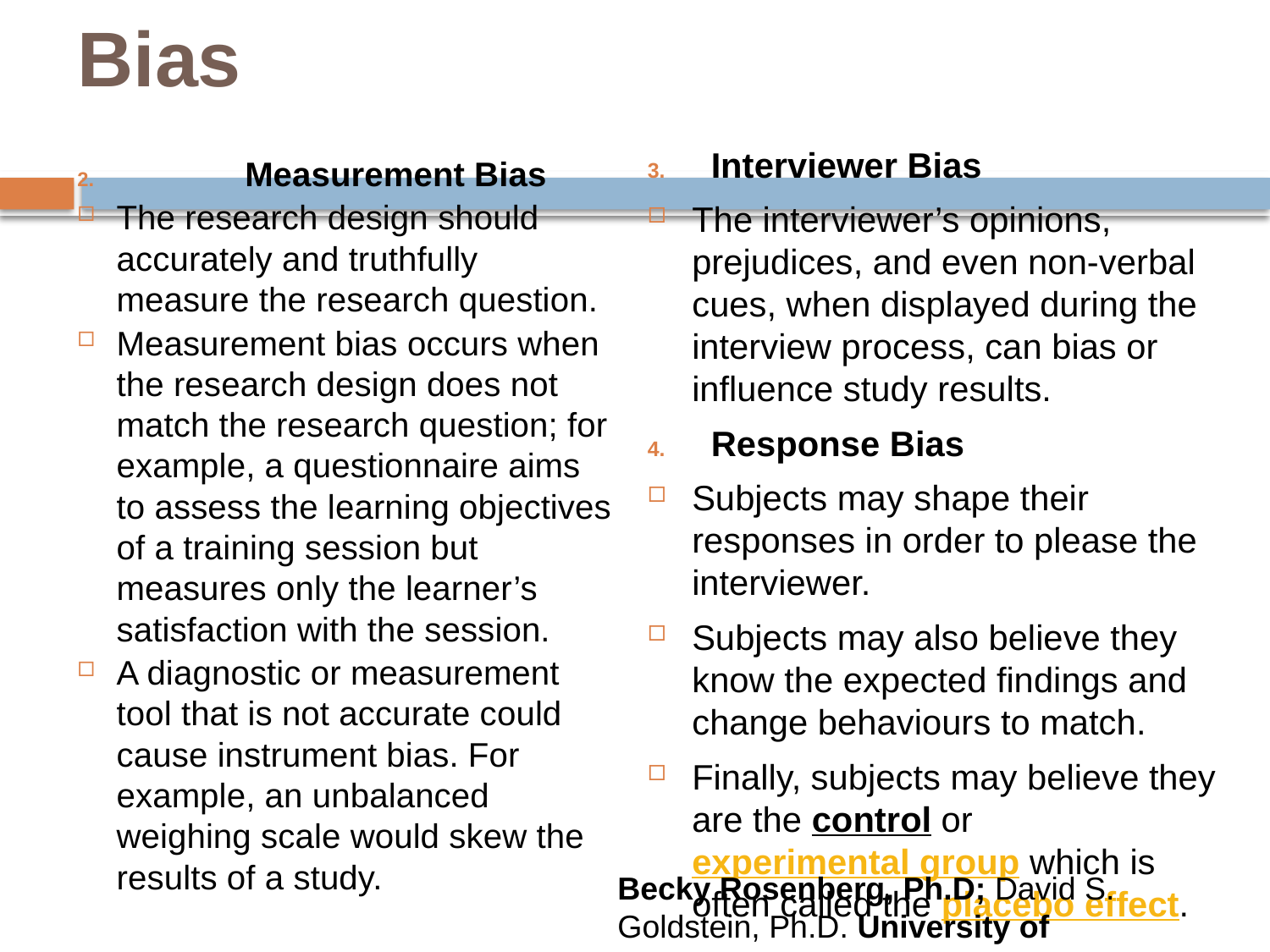

# Bias
Interviewer Bias
The interviewer’s opinions, prejudices, and even non-verbal cues, when displayed during the interview process, can bias or influence study results.
Response Bias
Subjects may shape their responses in order to please the interviewer.
Subjects may also believe they know the expected findings and change behaviours to match.
Finally, subjects may believe they are the control or experimental group which is often called the placebo effect.
Measurement Bias
The research design should accurately and truthfully measure the research question.
Measurement bias occurs when the research design does not match the research question; for example, a questionnaire aims to assess the learning objectives of a training session but measures only the learner’s satisfaction with the session.
A diagnostic or measurement tool that is not accurate could cause instrument bias. For example, an unbalanced weighing scale would skew the results of a study.

Becky Rosenberg, Ph.D; David S. Goldstein, Ph.D. University of Washington, Bothell